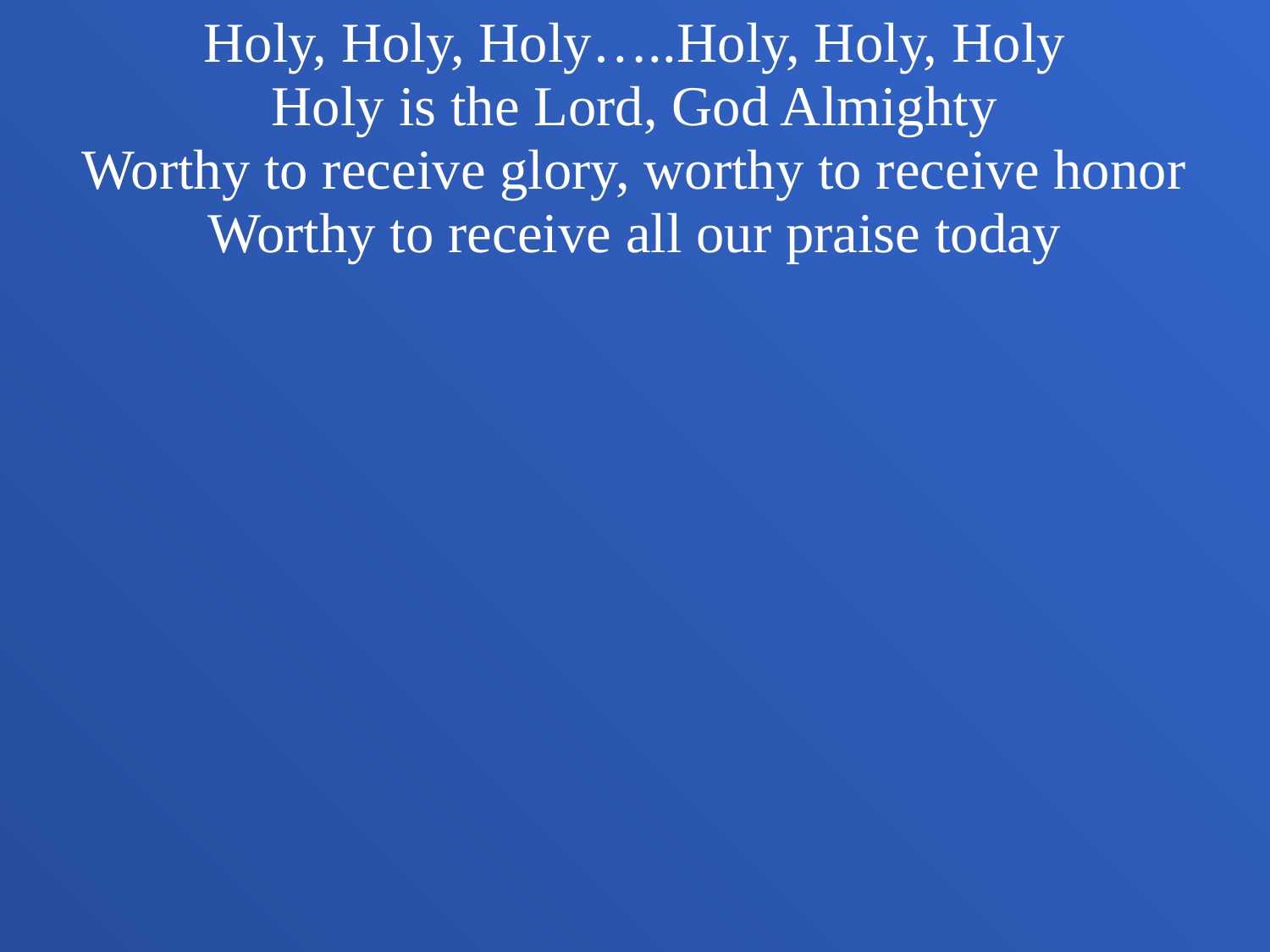

Holy, Holy, Holy…..Holy, Holy, Holy
Holy is the Lord, God Almighty
Worthy to receive glory, worthy to receive honor
Worthy to receive all our praise today